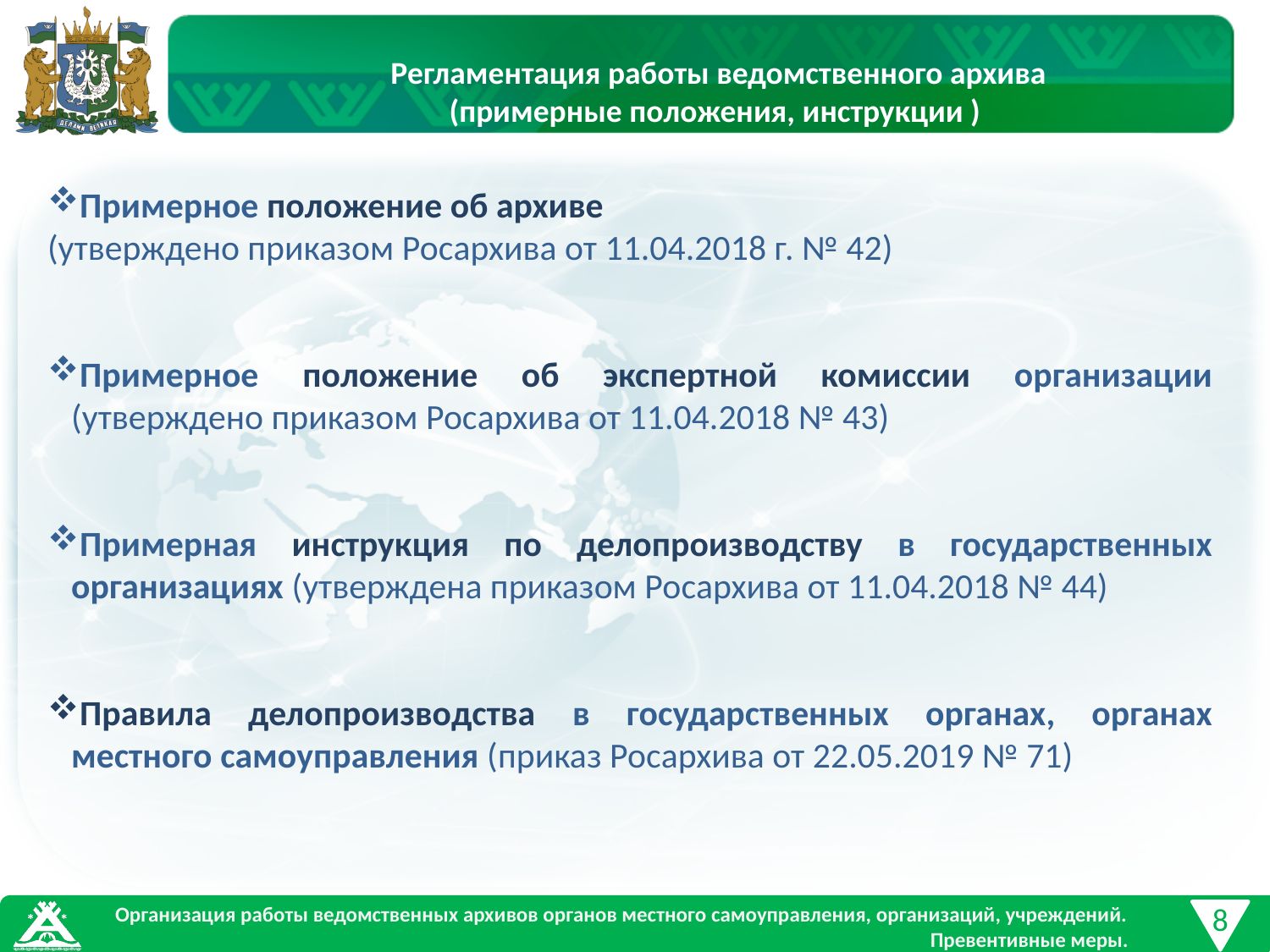

Регламентация работы ведомственного архива
(примерные положения, инструкции )
Примерное положение об архиве
(утверждено приказом Росархива от 11.04.2018 г. № 42)

Примерное положение об экспертной комиссии организации (утверждено приказом Росархива от 11.04.2018 № 43)

Примерная инструкция по делопроизводству в государственных организациях (утверждена приказом Росархива от 11.04.2018 № 44)

Правила делопроизводства в государственных органах, органах местного самоуправления (приказ Росархива от 22.05.2019 № 71)